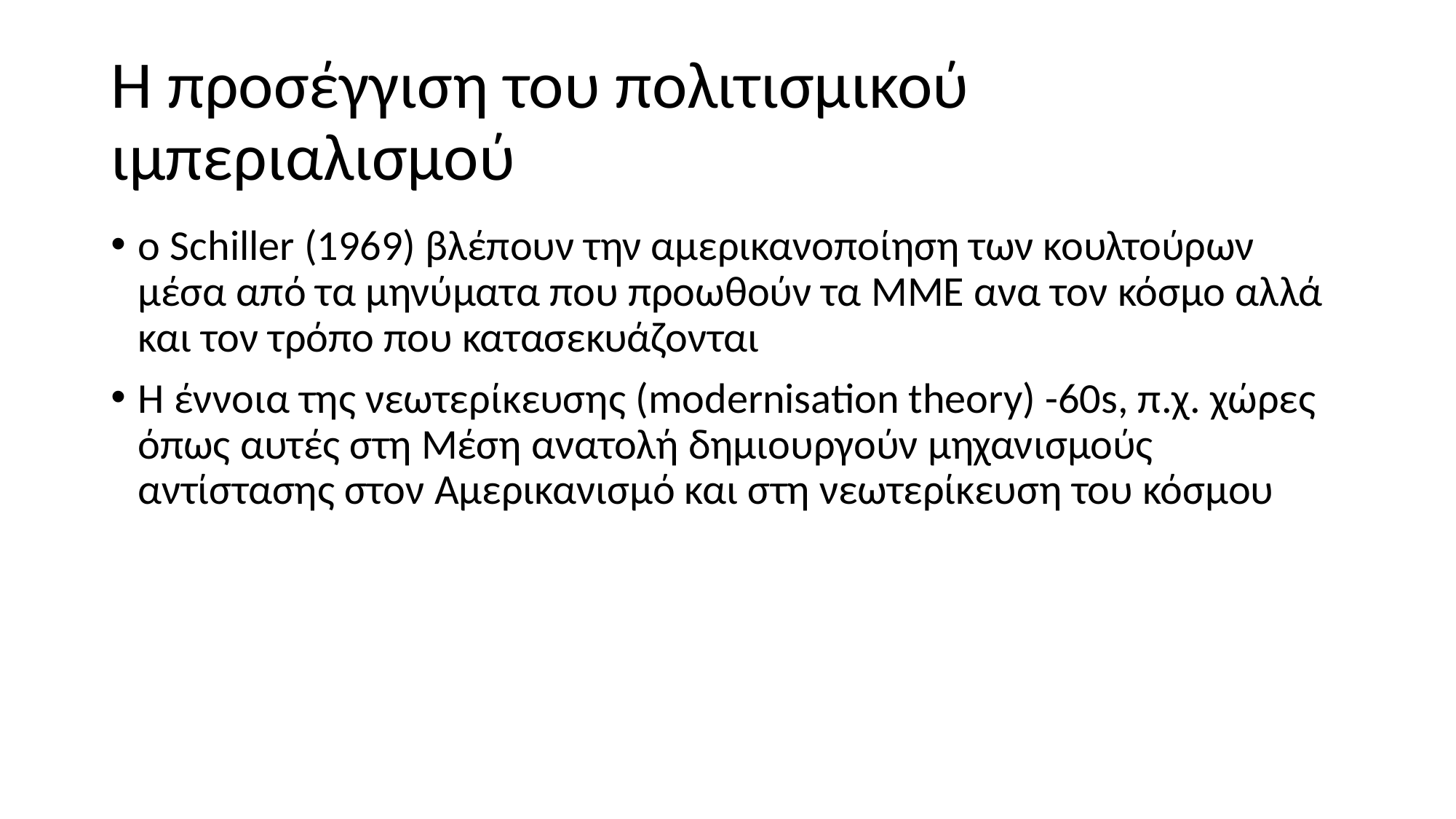

# Η προσέγγιση του πολιτισμικού ιμπεριαλισμού
ο Schiller (1969) βλέπουν την αμερικανοποίηση των κουλτούρων μέσα από τα μηνύματα που προωθούν τα ΜΜΕ ανα τον κόσμο αλλά και τον τρόπο που κατασεκυάζονται
Η έννοια της νεωτερίκευσης (modernisation theory) -60s, π.χ. χώρες όπως αυτές στη Μέση ανατολή δημιουργούν μηχανισμούς αντίστασης στον Αμερικανισμό και στη νεωτερίκευση του κόσμου